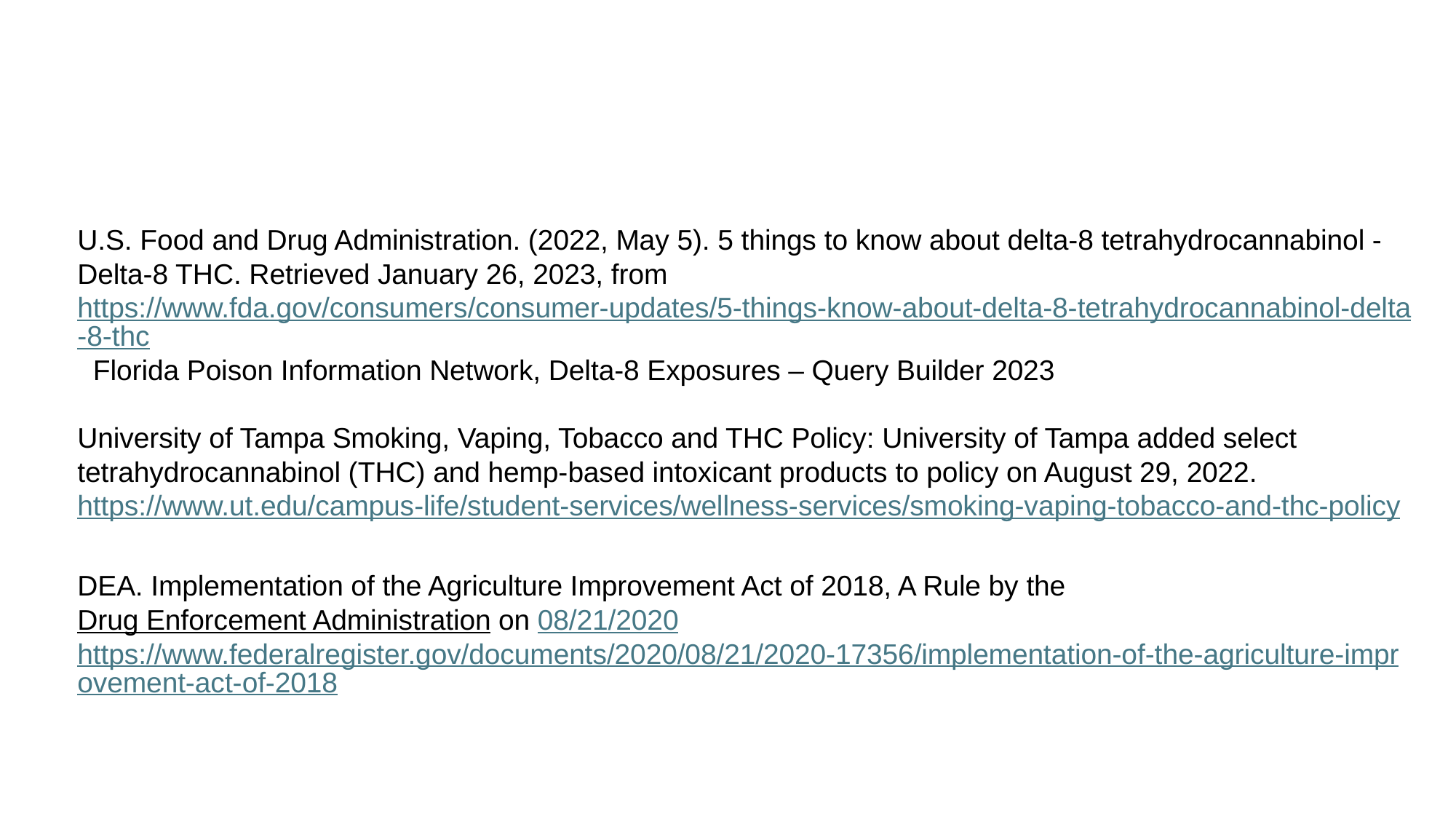

U.S. Food and Drug Administration. (2022, May 5). 5 things to know about delta-8 tetrahydrocannabinol -
Delta-8 THC. Retrieved January 26, 2023, from https://www.fda.gov/consumers/consumer-updates/5-things-know-about-delta-8-tetrahydrocannabinol-delta-8-thc  Florida Poison Information Network, Delta-8 Exposures – Query Builder 2023

University of Tampa Smoking, Vaping, Tobacco and THC Policy: University of Tampa added select tetrahydrocannabinol (THC) and hemp-based intoxicant products to policy on August 29, 2022. https://www.ut.edu/campus-life/student-services/wellness-services/smoking-vaping-tobacco-and-thc-policy

DEA. Implementation of the Agriculture Improvement Act of 2018, A Rule by the Drug Enforcement Administration on 08/21/2020 https://www.federalregister.gov/documents/2020/08/21/2020-17356/implementation-of-the-agriculture-improvement-act-of-2018